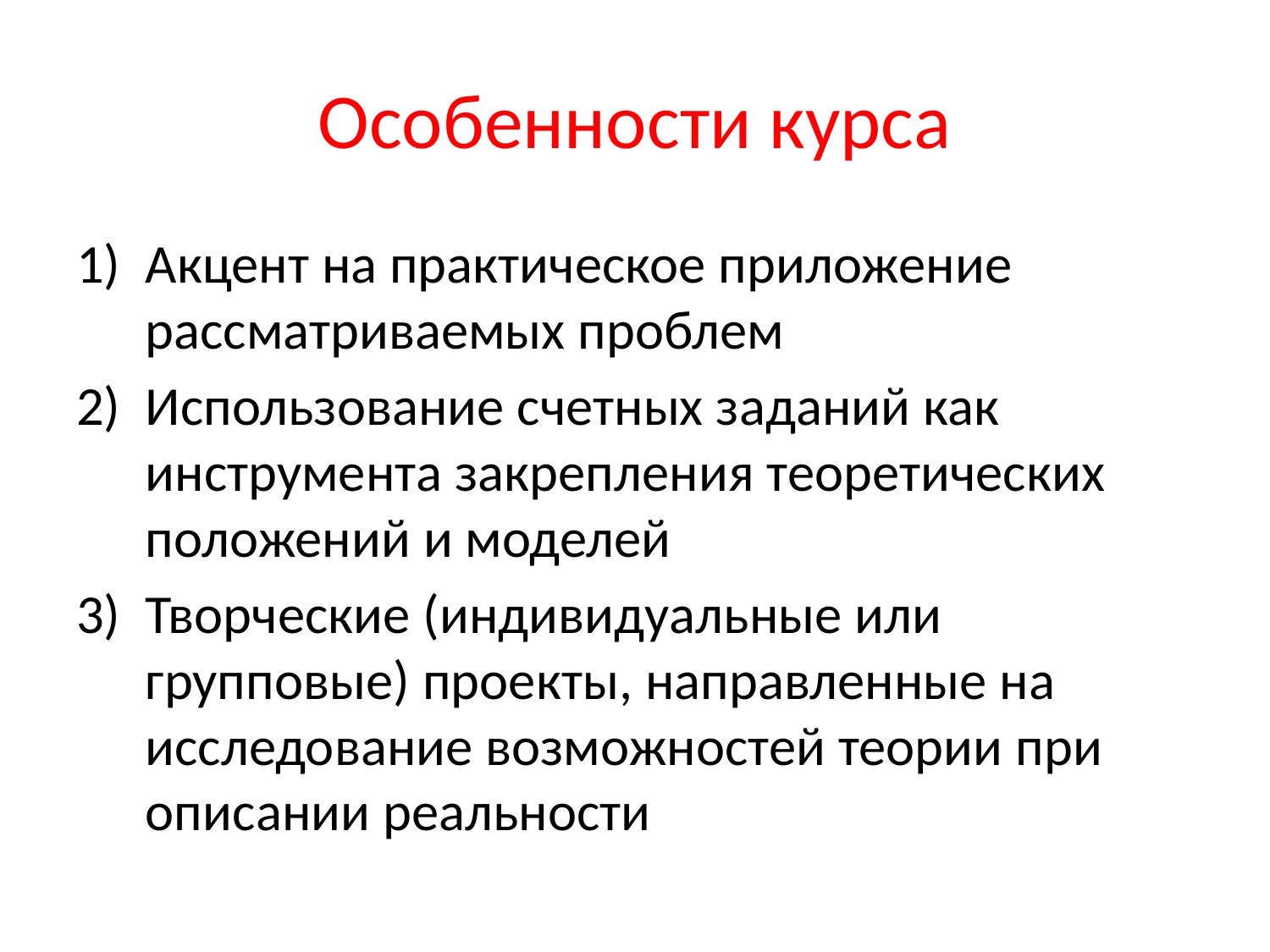

# Особенности курса
Акцент на практическое приложение рассматриваемых проблем
Использование счетных заданий как инструмента закрепления теоретических положений и моделей
Творческие (индивидуальные или групповые) проекты, направленные на исследование возможностей теории при описании реальности